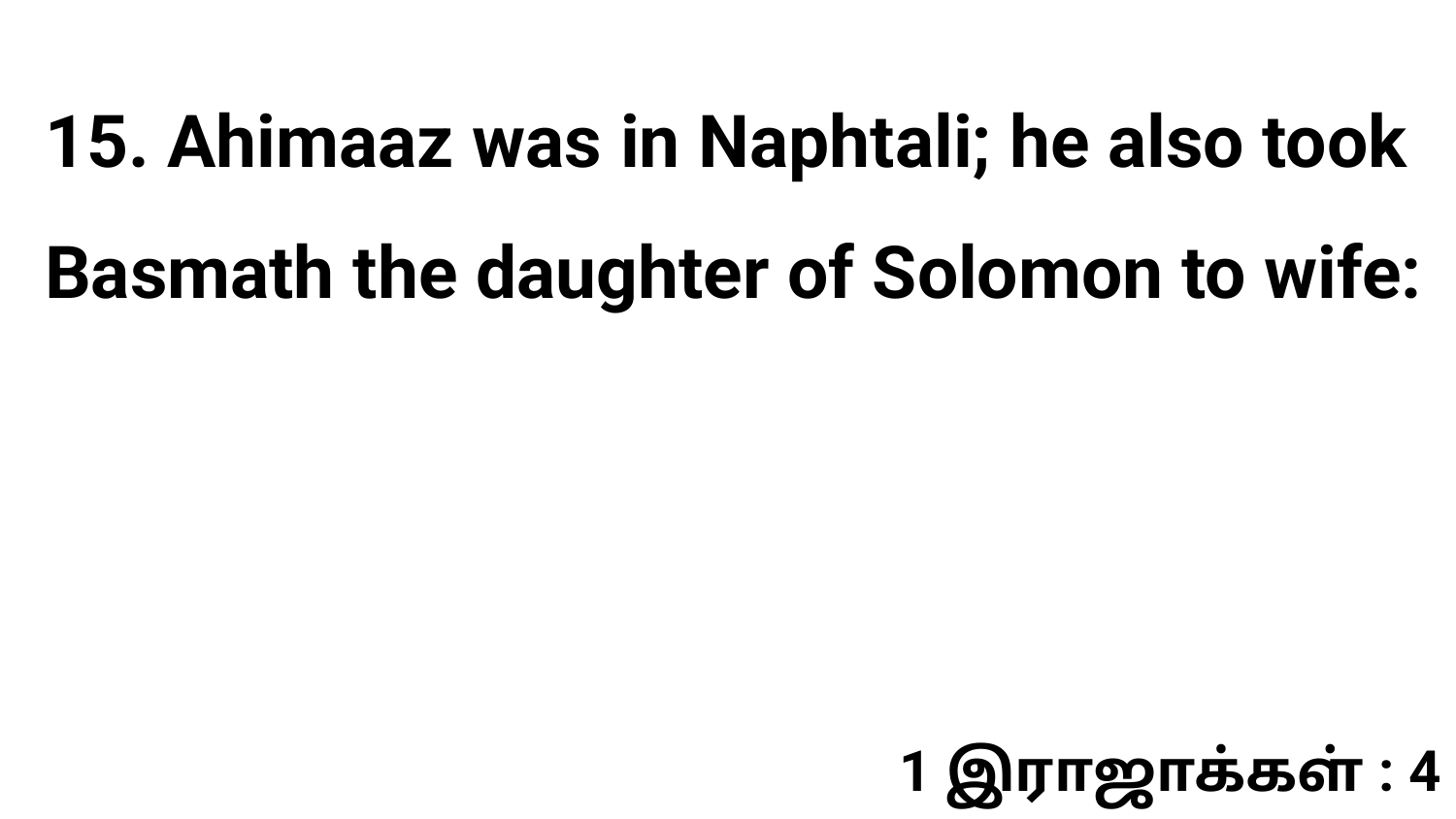

15. Ahimaaz was in Naphtali; he also took Basmath the daughter of Solomon to wife:
1 இராஜாக்கள் : 4